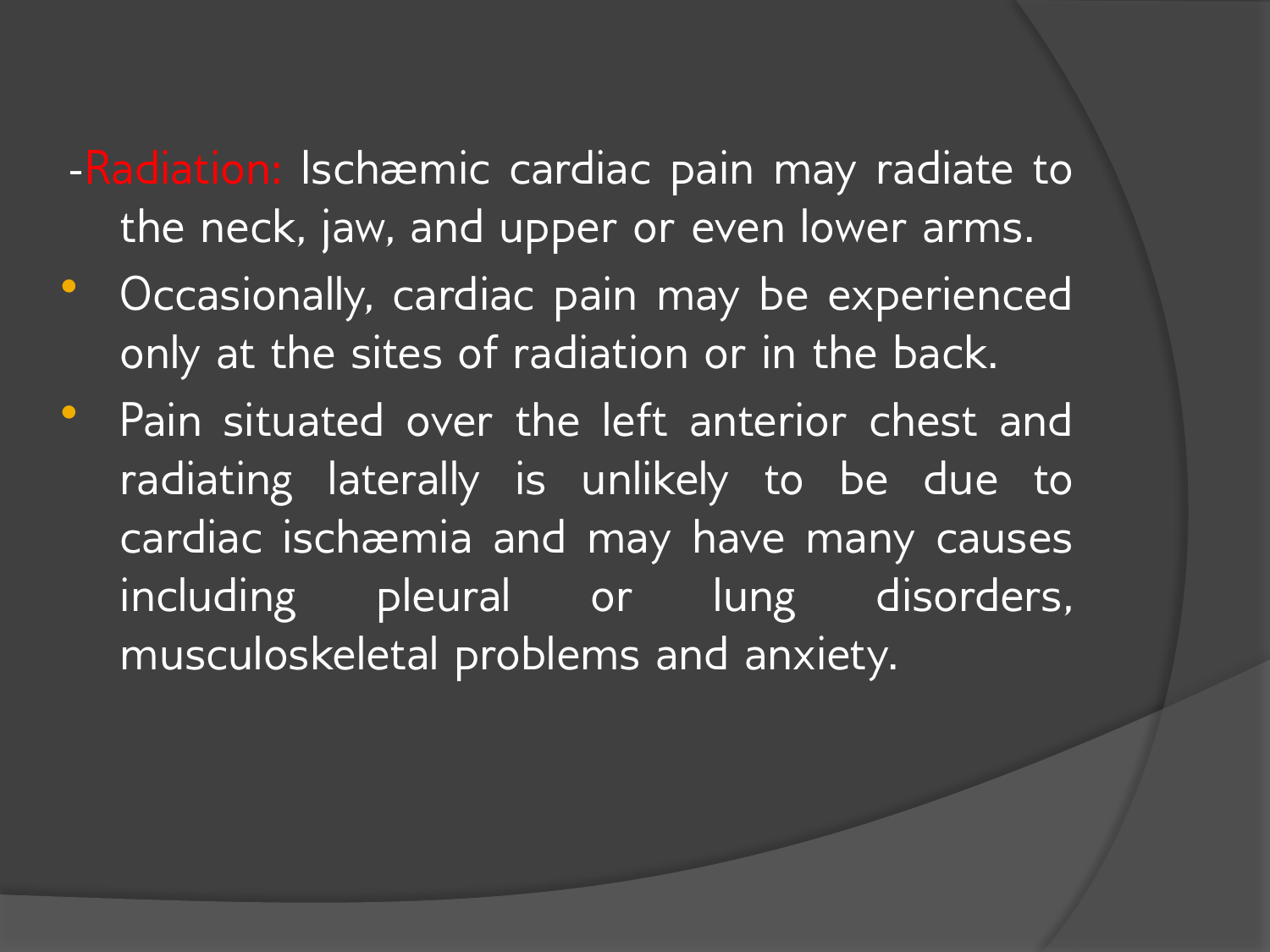

#
-Radiation: Ischaemic cardiac pain may radiate to the neck, jaw, and upper or even lower arms.
Occasionally, cardiac pain may be experienced only at the sites of radiation or in the back.
Pain situated over the left anterior chest and radiating laterally is unlikely to be due to cardiac ischaemia and may have many causes including pleural or lung disorders, musculoskeletal problems and anxiety.